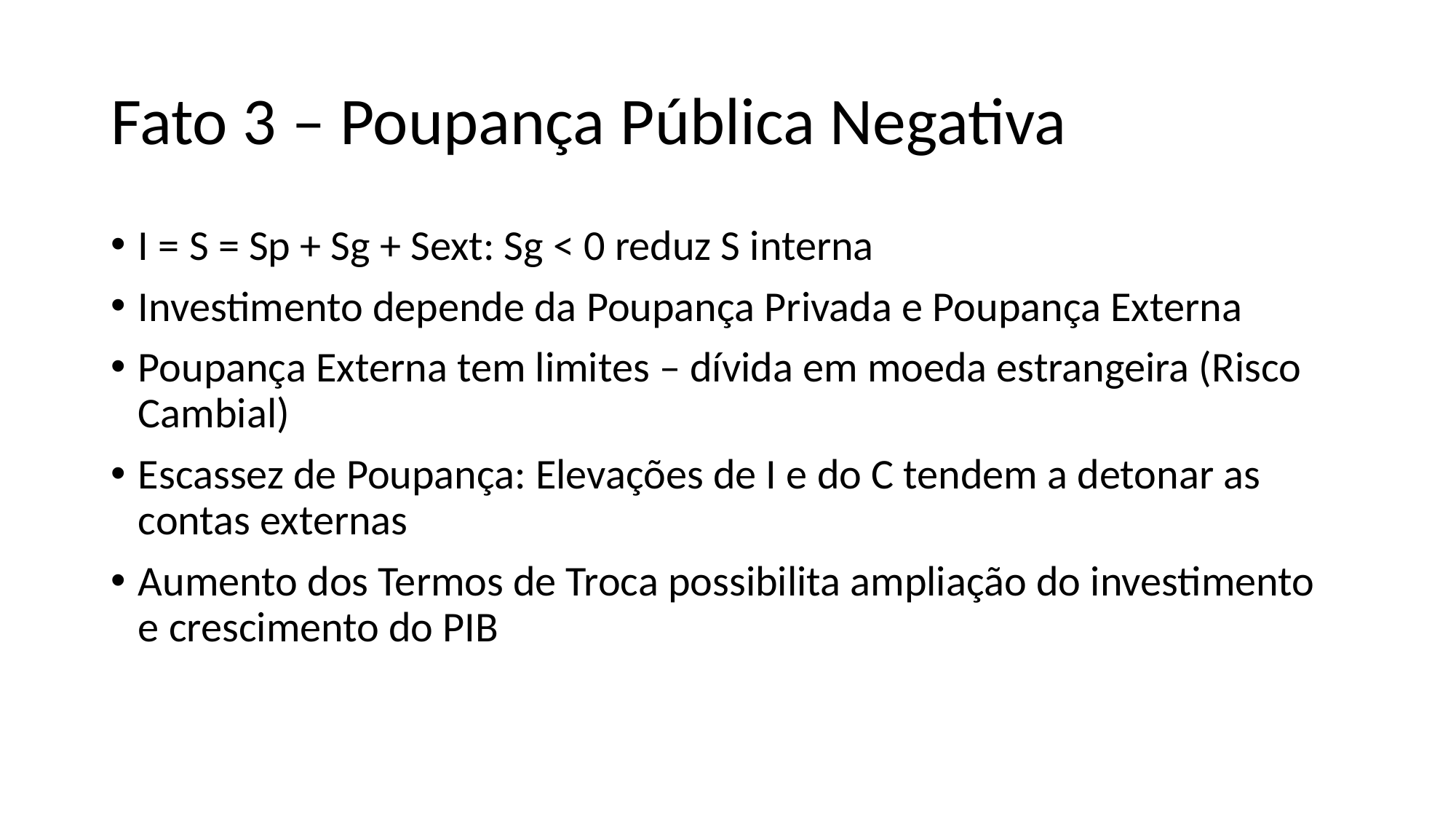

# Fato 3 – Poupança Pública Negativa
I = S = Sp + Sg + Sext: Sg < 0 reduz S interna
Investimento depende da Poupança Privada e Poupança Externa
Poupança Externa tem limites – dívida em moeda estrangeira (Risco Cambial)
Escassez de Poupança: Elevações de I e do C tendem a detonar as contas externas
Aumento dos Termos de Troca possibilita ampliação do investimento e crescimento do PIB